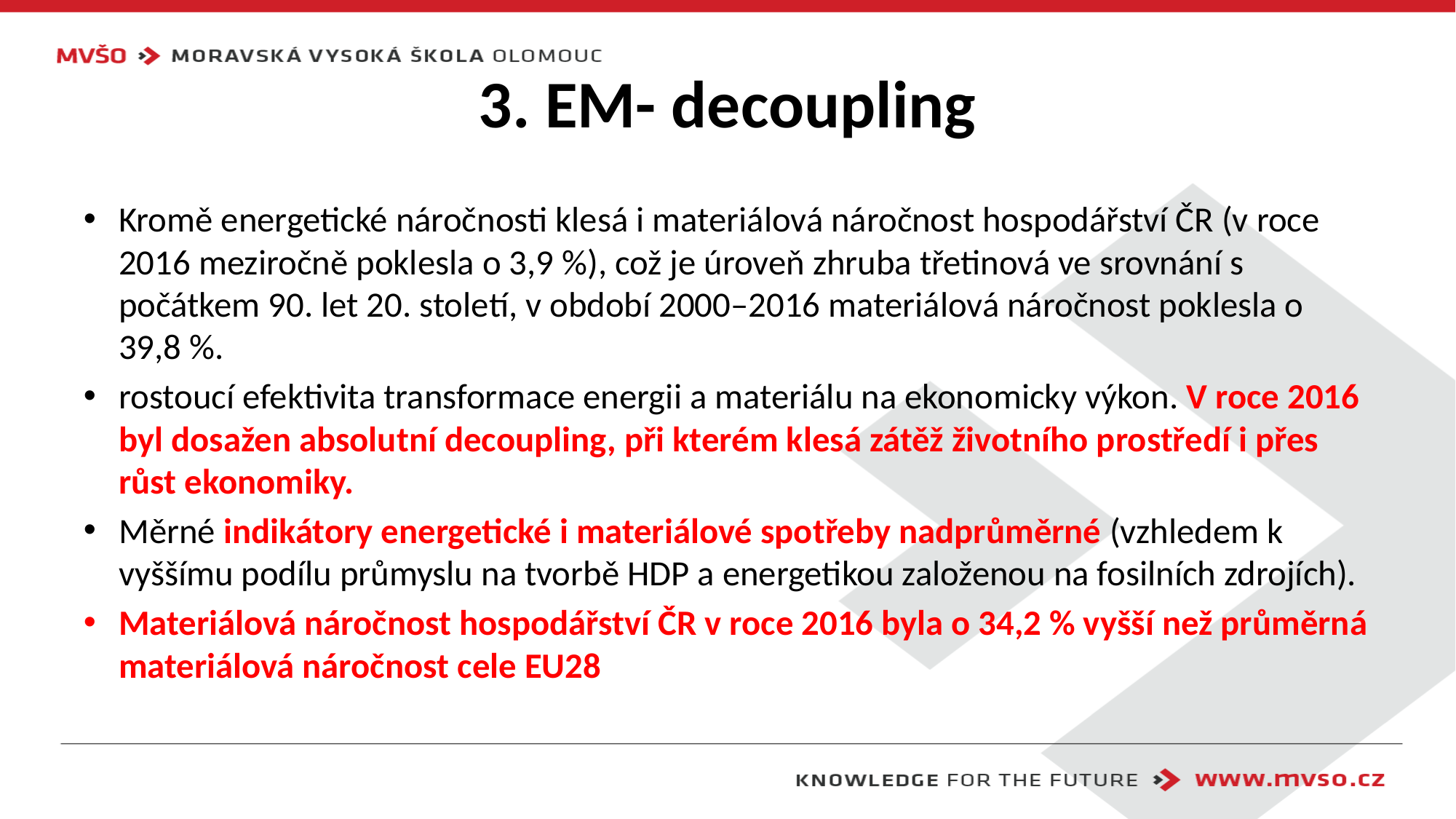

# 3. EM- decoupling
Kromě energetické náročnosti klesá i materiálová náročnost hospodářství ČR (v roce 2016 meziročně poklesla o 3,9 %), což je úroveň zhruba třetinová ve srovnání s počátkem 90. let 20. století, v období 2000–2016 materiálová náročnost poklesla o 39,8 %.
rostoucí efektivita transformace energii a materiálu na ekonomicky výkon. V roce 2016 byl dosažen absolutní decoupling, při kterém klesá zátěž životního prostředí i přes růst ekonomiky.
Měrné indikátory energetické i materiálové spotřeby nadprůměrné (vzhledem k  vyššímu podílu průmyslu na tvorbě HDP a energetikou založenou na fosilních zdrojích).
Materiálová náročnost hospodářství ČR v roce 2016 byla o 34,2 % vyšší než průměrná materiálová náročnost cele EU28